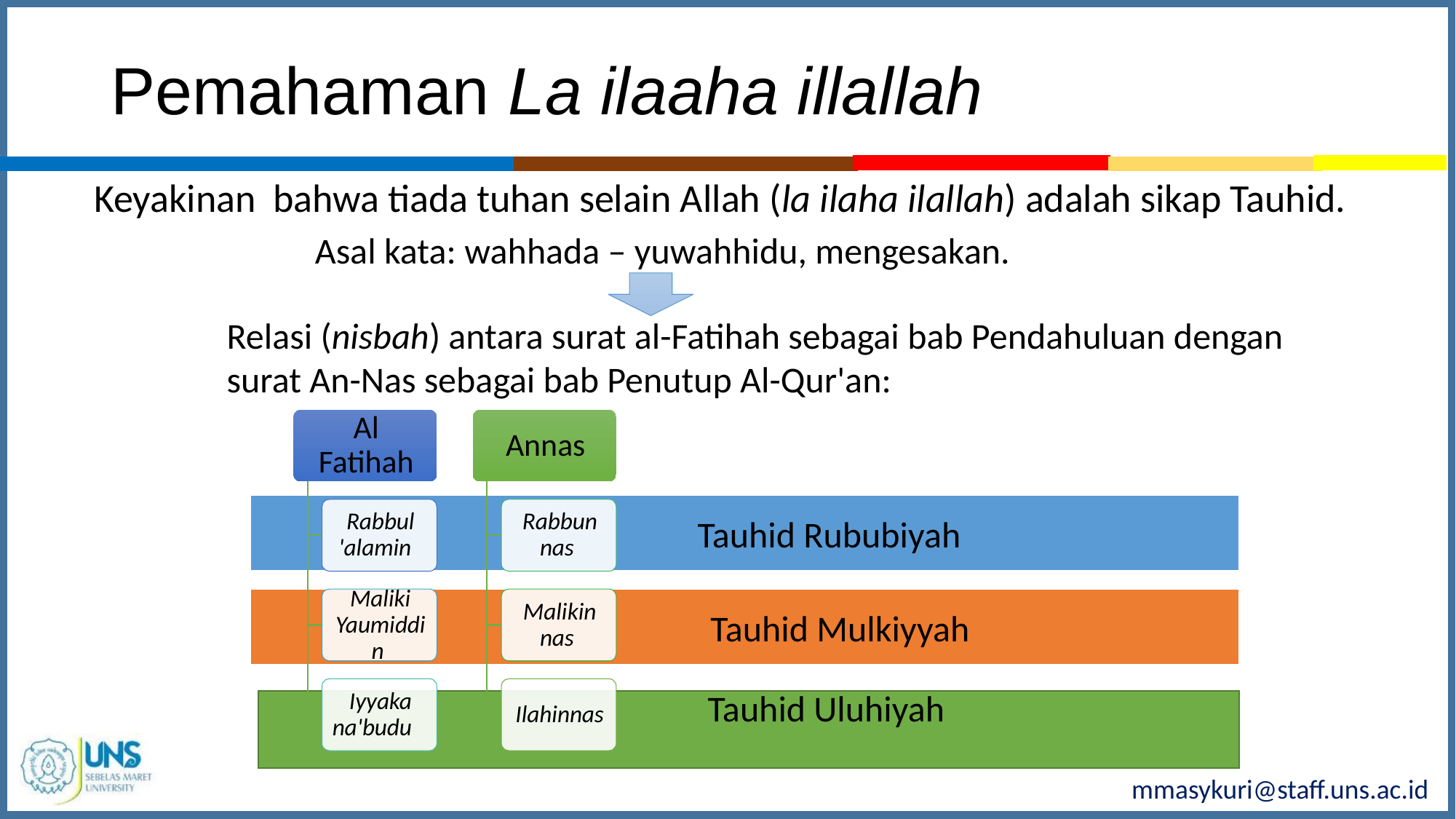

# Pemahaman La ilaaha illallah
Keyakinan  bahwa tiada tuhan selain Allah (la ilaha ilallah) adalah sikap Tauhid.
Asal kata: wahhada – yuwahhidu, mengesakan.

Relasi (nisbah) antara surat al-Fatihah sebagai bab Pendahuluan dengan surat An-Nas sebagai bab Penutup Al-Qur'an:
Al Fatihah
Rabbul 'alamin
Maliki Yaumiddin
Iyyaka na'budu
Annas
Rabbun nas
Malikin nas
Ilahinnas
		Tauhid Rububiyah
	Tauhid Mulkiyyah
	Tauhid Uluhiyah